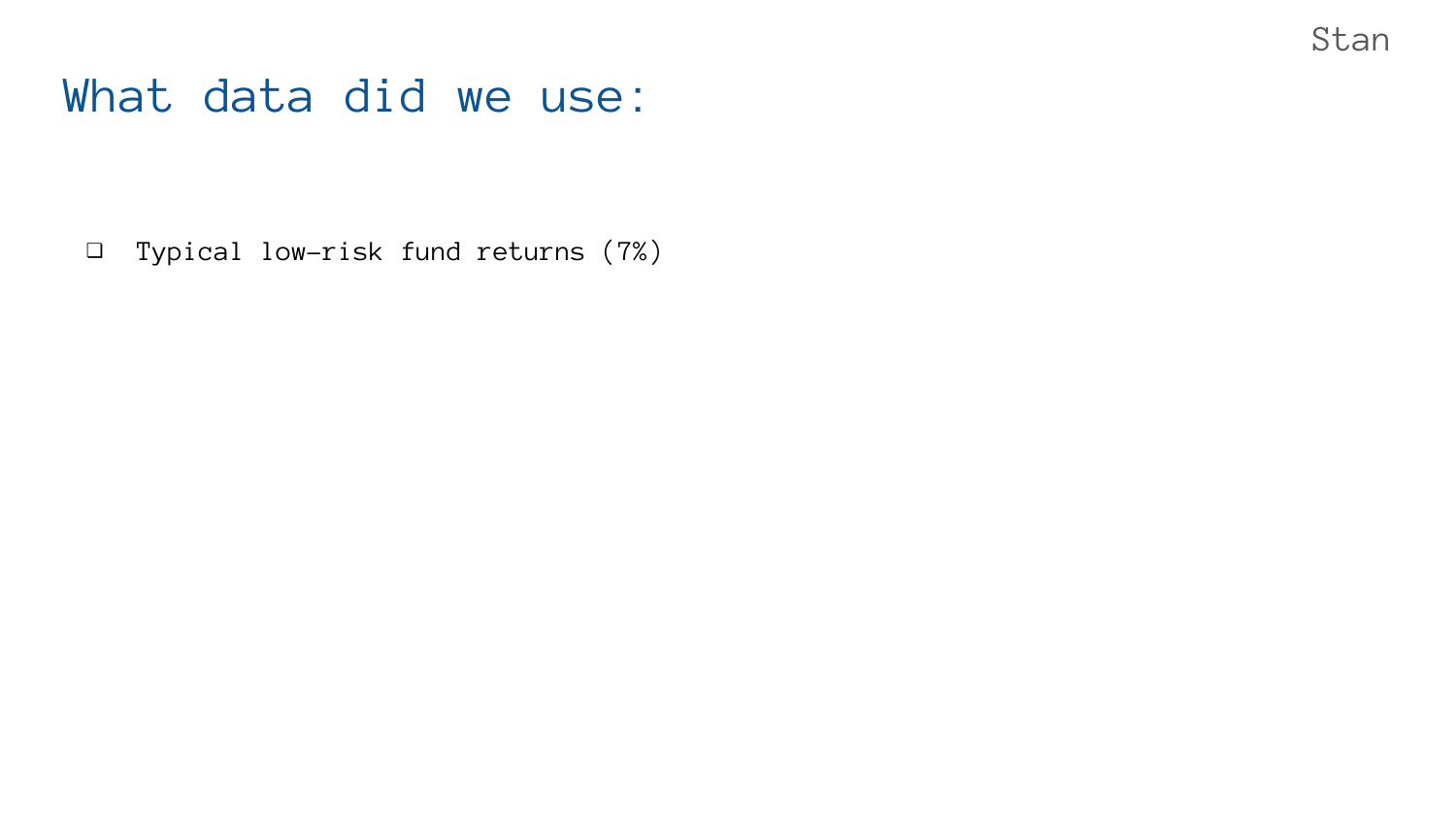

Stan
# What data did we use:

Typical low-risk fund returns (7%)